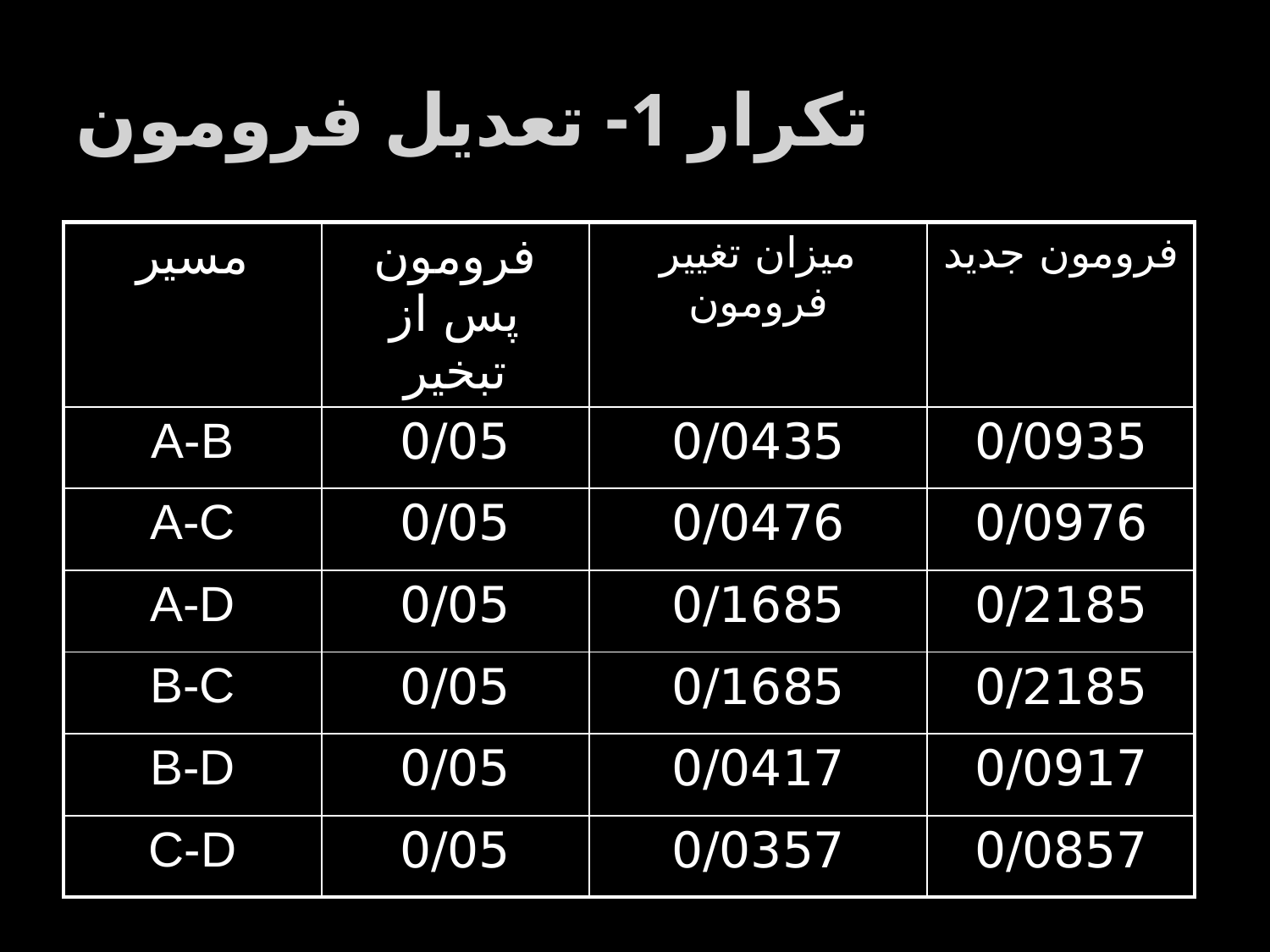

# تکرار 1- تعدیل فرومون
| مسیر | فرومون پس از تبخیر | میزان تغییر فرومون | فرومون جدید |
| --- | --- | --- | --- |
| A-B | 0/05 | 0/0435 | 0/0935 |
| A-C | 0/05 | 0/0476 | 0/0976 |
| A-D | 0/05 | 0/1685 | 0/2185 |
| B-C | 0/05 | 0/1685 | 0/2185 |
| B-D | 0/05 | 0/0417 | 0/0917 |
| C-D | 0/05 | 0/0357 | 0/0857 |